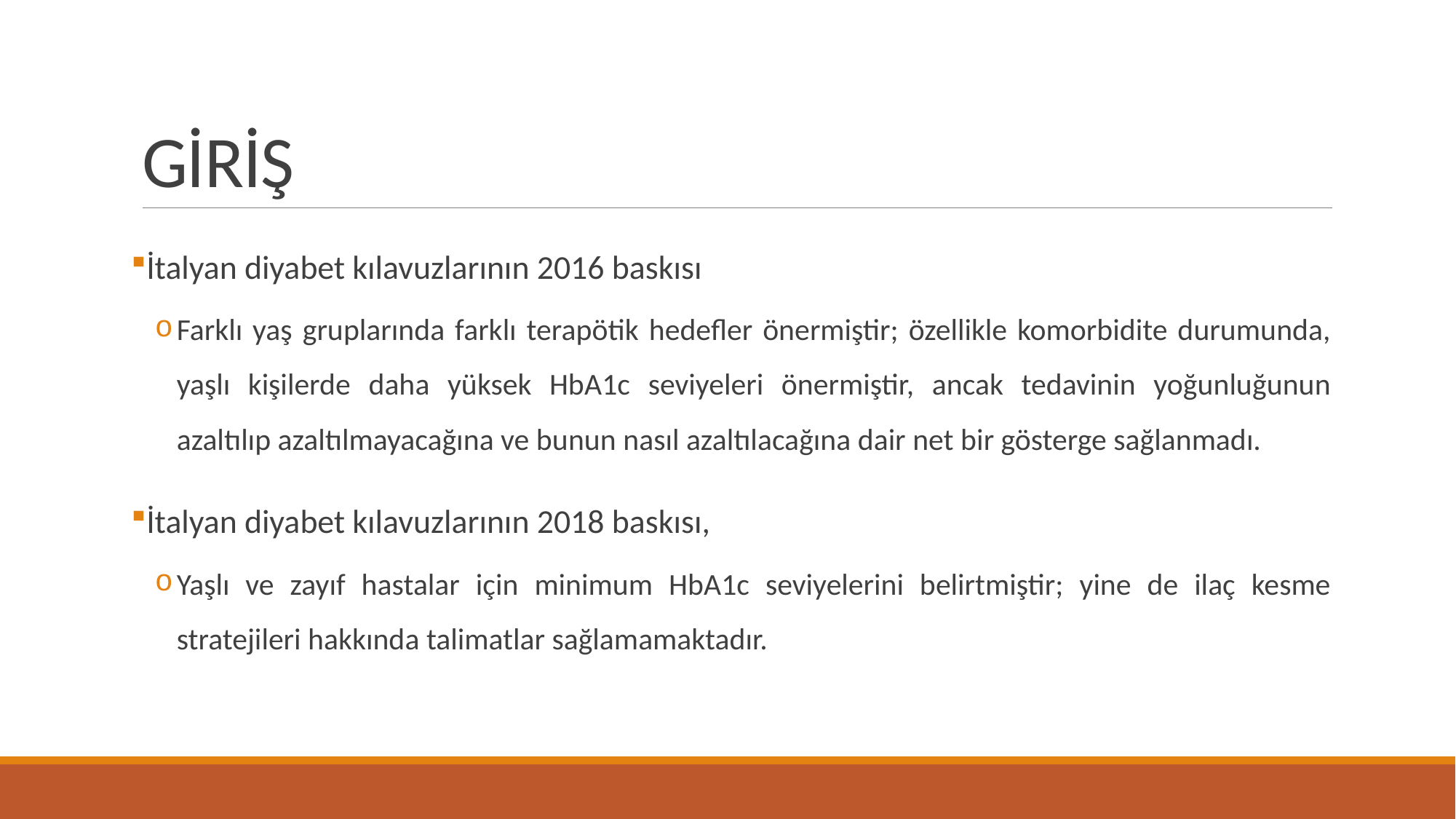

# GİRİŞ
İtalyan diyabet kılavuzlarının 2016 baskısı
Farklı yaş gruplarında farklı terapötik hedefler önermiştir; özellikle komorbidite durumunda, yaşlı kişilerde daha yüksek HbA1c seviyeleri önermiştir, ancak tedavinin yoğunluğunun azaltılıp azaltılmayacağına ve bunun nasıl azaltılacağına dair net bir gösterge sağlanmadı.
İtalyan diyabet kılavuzlarının 2018 baskısı,
Yaşlı ve zayıf hastalar için minimum HbA1c seviyelerini belirtmiştir; yine de ilaç kesme stratejileri hakkında talimatlar sağlamamaktadır.